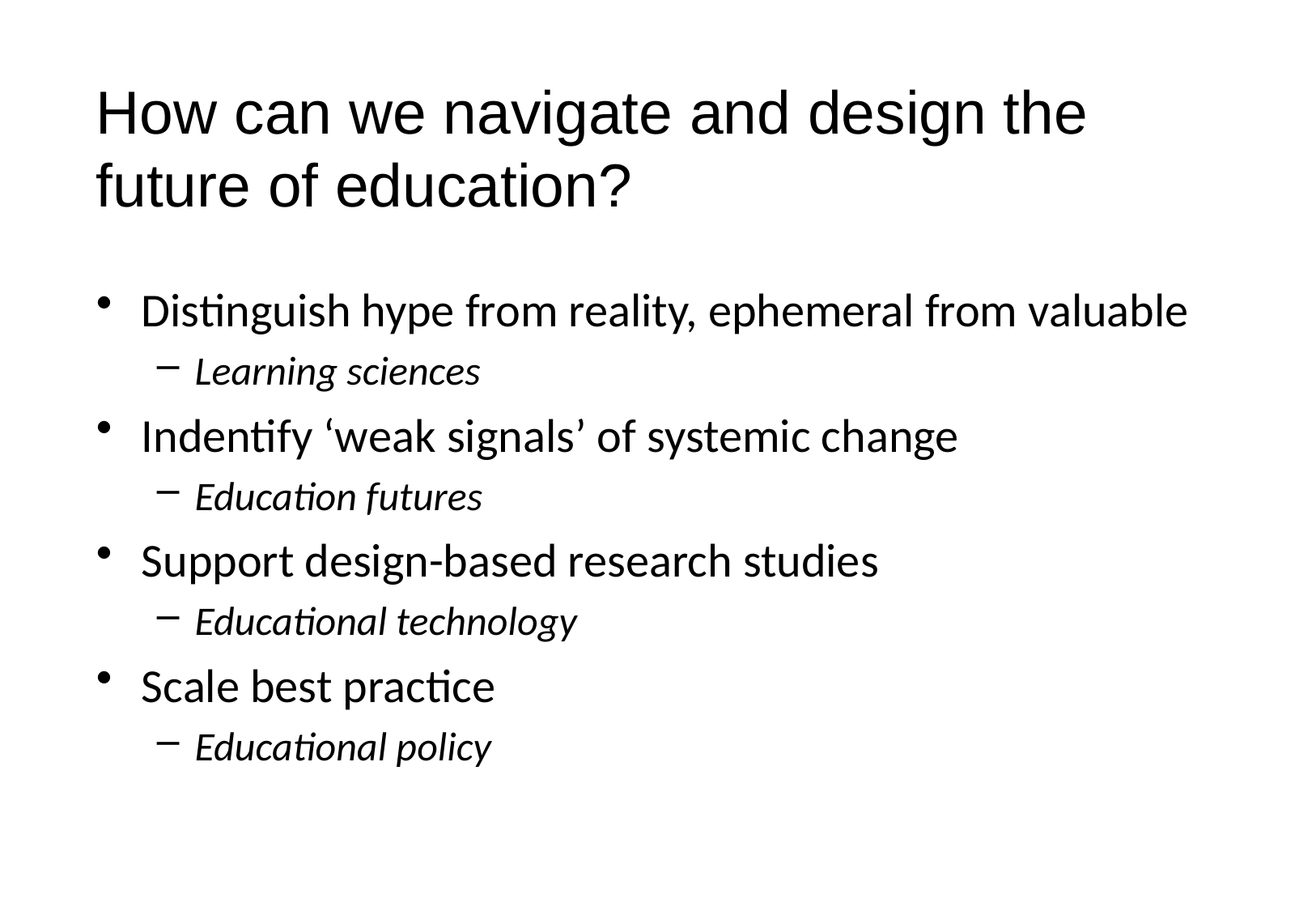

# How can we navigate and design the future of education?
Distinguish hype from reality, ephemeral from valuable
Learning sciences
Indentify ‘weak signals’ of systemic change
Education futures
Support design-based research studies
Educational technology
Scale best practice
Educational policy